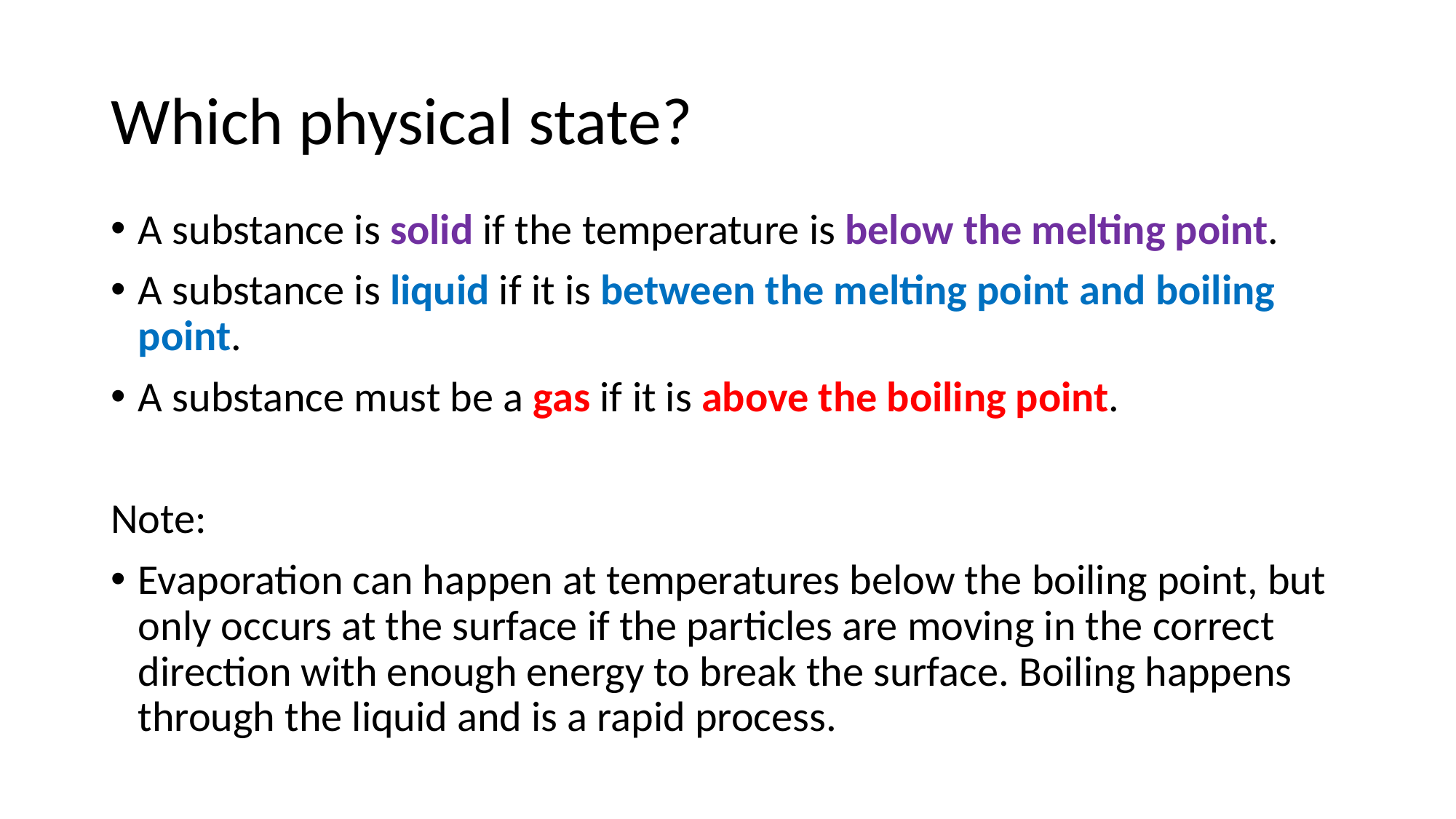

# Which physical state?
A substance is solid if the temperature is below the melting point.
A substance is liquid if it is between the melting point and boiling point.
A substance must be a gas if it is above the boiling point.

Note:
Evaporation can happen at temperatures below the boiling point, but only occurs at the surface if the particles are moving in the correct direction with enough energy to break the surface. Boiling happens through the liquid and is a rapid process.